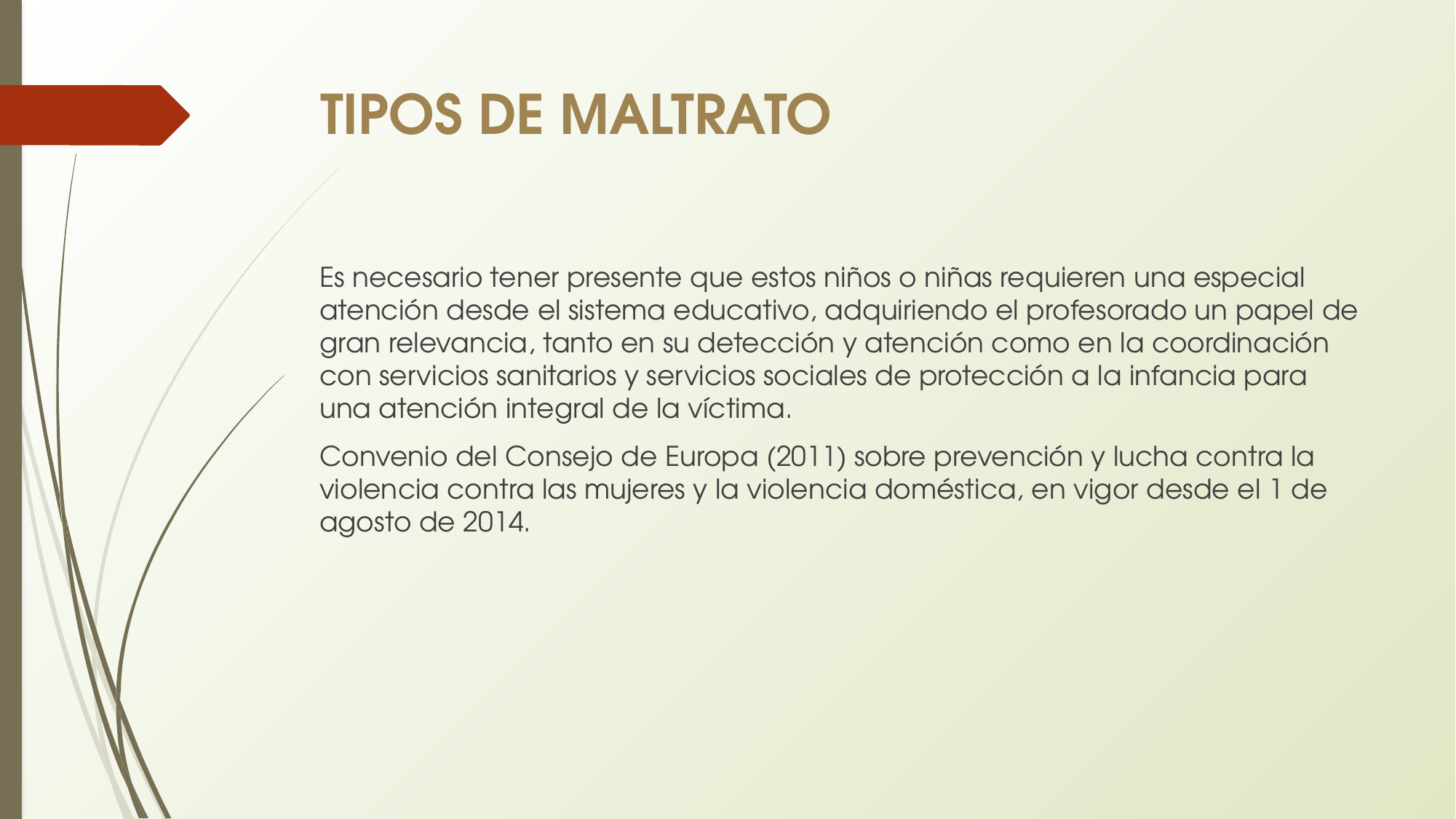

TIPOS DE MALTRATO
Es necesario tener presente que estos niños o niñas requieren una especial atención desde el sistema educativo, adquiriendo el profesorado un papel de gran relevancia, tanto en su detección y atención como en la coordinación con servicios sanitarios y servicios sociales de protección a la infancia para una atención integral de la víctima.
Convenio del Consejo de Europa (2011) sobre prevención y lucha contra la violencia contra las mujeres y la violencia doméstica, en vigor desde el 1 de agosto de 2014.